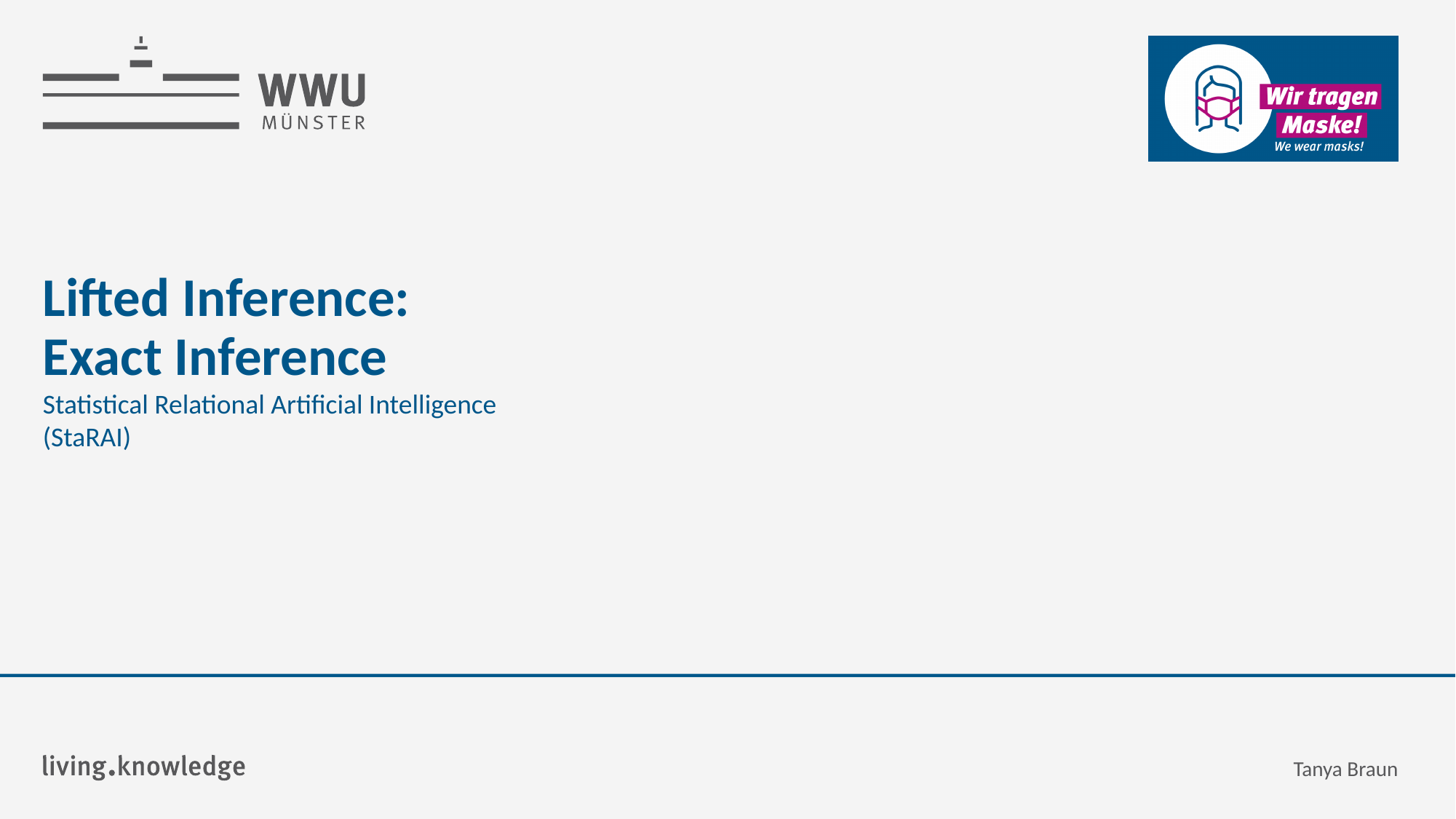

# Lifted Inference: Exact Inference
Statistical Relational Artificial Intelligence
(StaRAI)
Tanya Braun